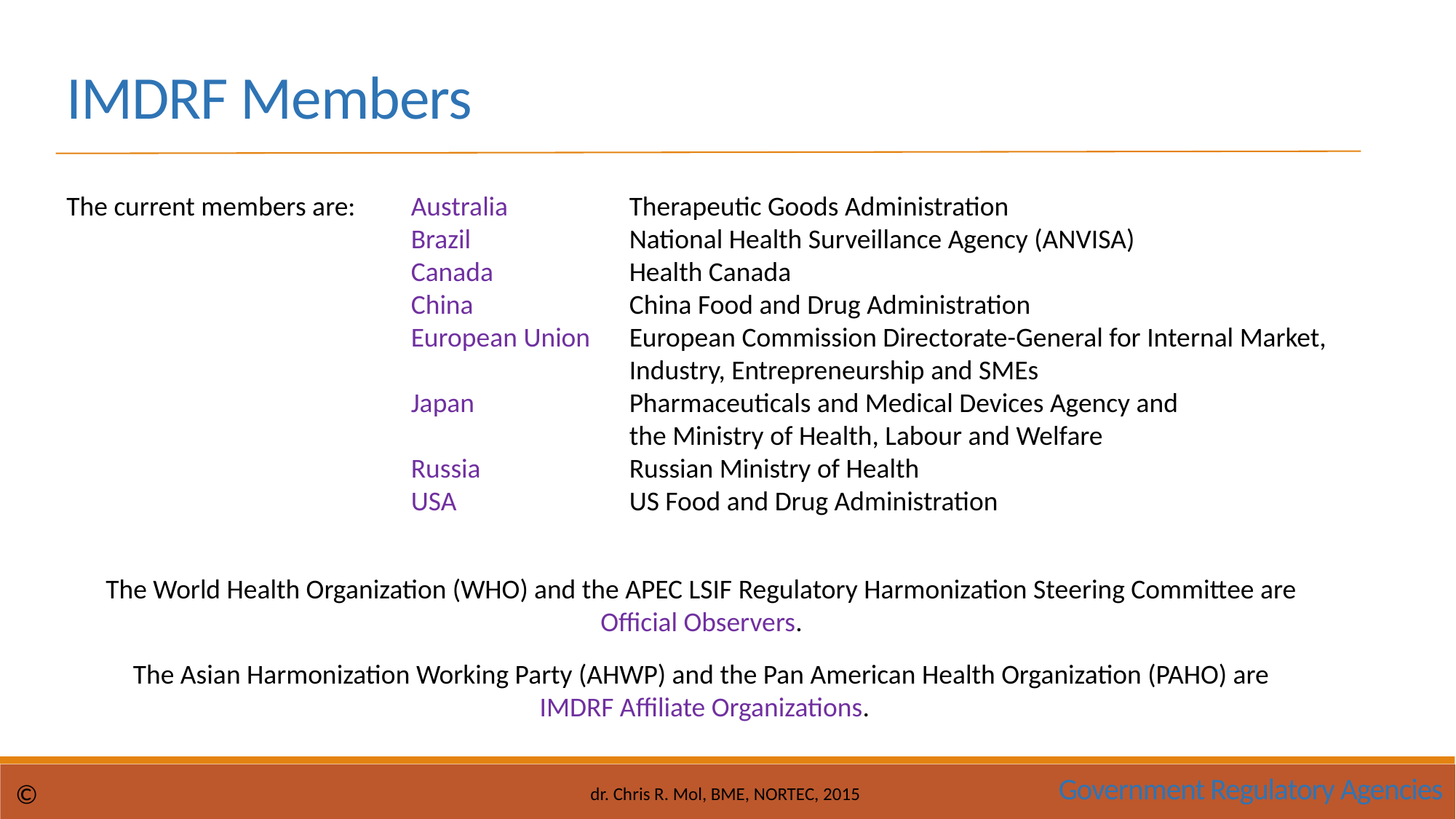

IMDRF Members
The current members are:
Australia 		Therapeutic Goods Administration
Brazil 		National Health Surveillance Agency (ANVISA)
Canada 		Health Canada
China 		China Food and Drug Administration
European Union 	European Commission Directorate-General for Internal Market, 		Industry, Entrepreneurship and SMEs
Japan 		Pharmaceuticals and Medical Devices Agency and 			the Ministry of Health, Labour and Welfare
Russia 		Russian Ministry of Health
USA		US Food and Drug Administration
The World Health Organization (WHO) and the APEC LSIF Regulatory Harmonization Steering Committee are
Official Observers.

The Asian Harmonization Working Party (AHWP) and the Pan American Health Organization (PAHO) are
IMDRF Affiliate Organizations.
Government Regulatory Agencies
©
dr. Chris R. Mol, BME, NORTEC, 2015